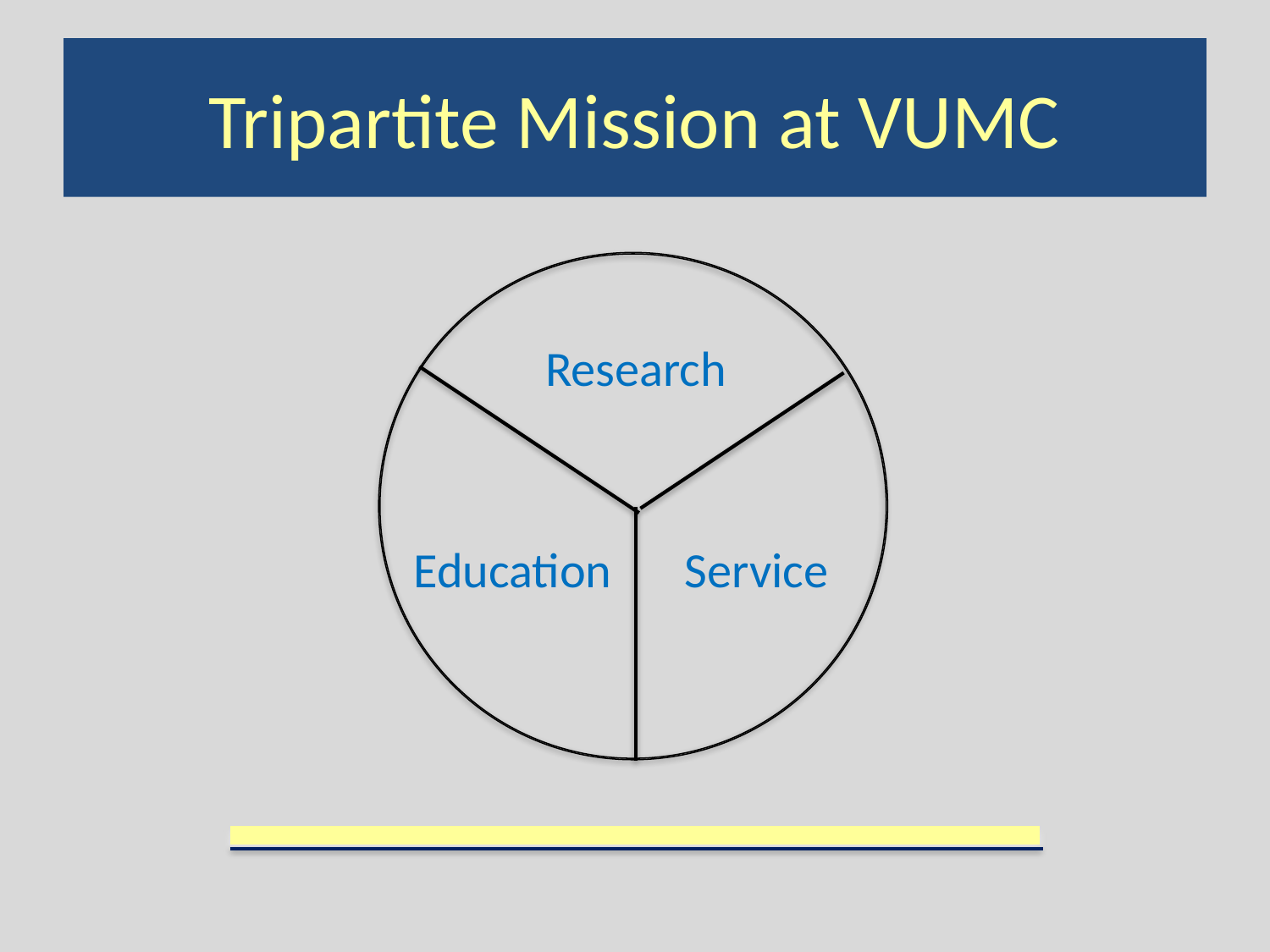

# Tripartite Mission at VUMC

Research
Service
Education